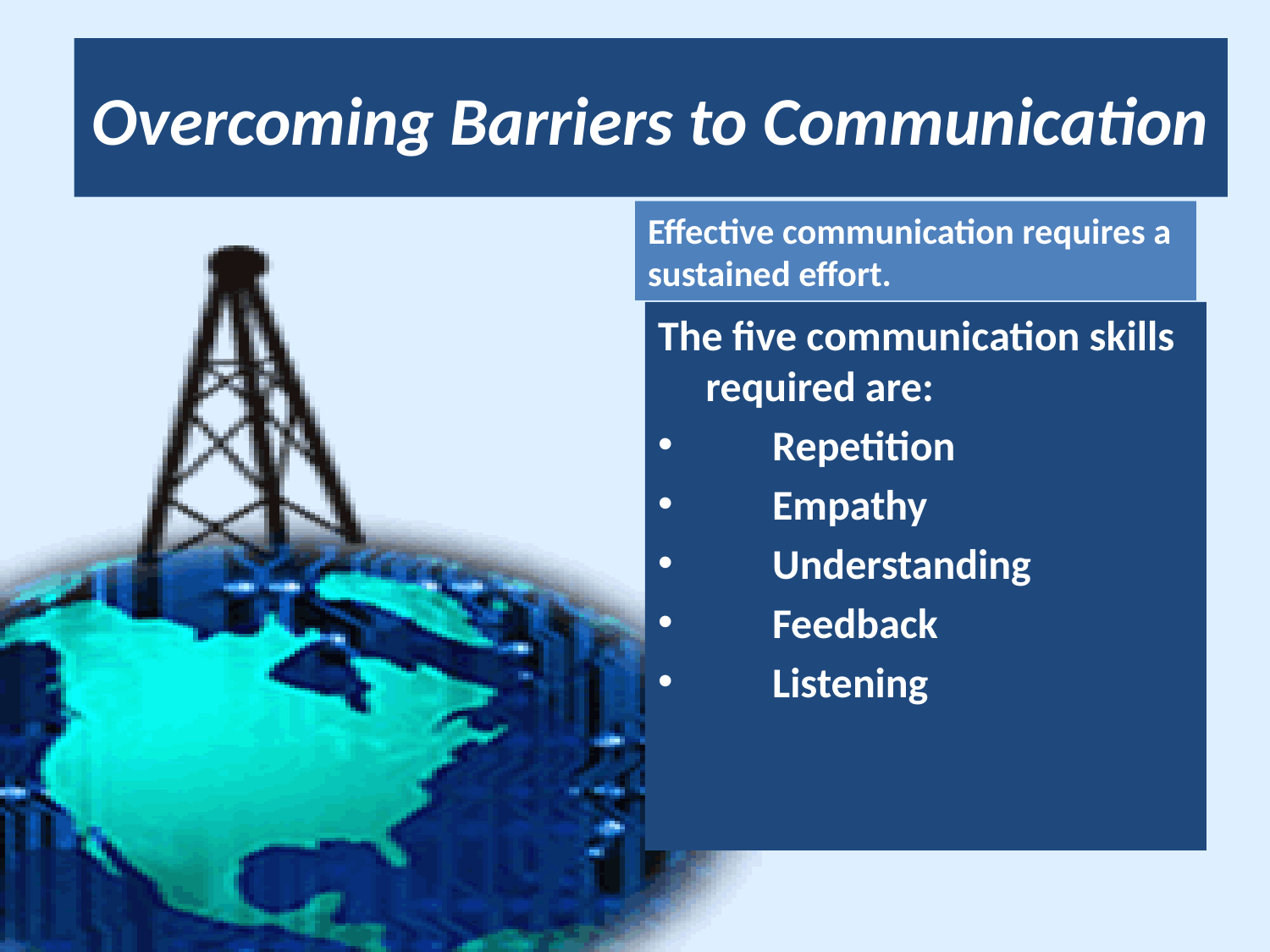

# Overcoming Barriers to Communication
Effective communication requires a sustained effort.

The five communication skills required are:
       Repetition
       Empathy
       Understanding
       Feedback
       Listening